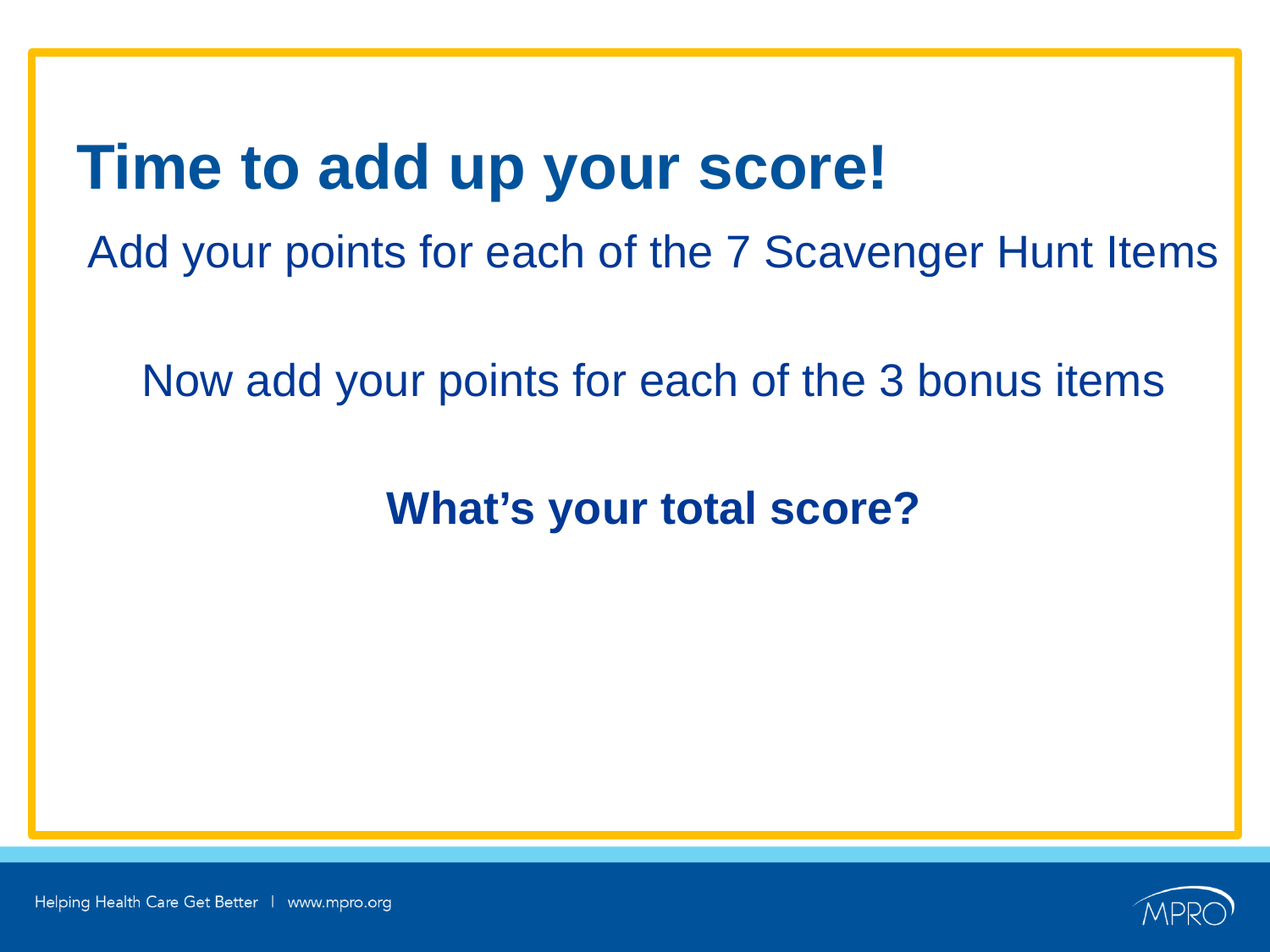

# Time to add up your score!
Add your points for each of the 7 Scavenger Hunt Items

Now add your points for each of the 3 bonus items

What’s your total score?